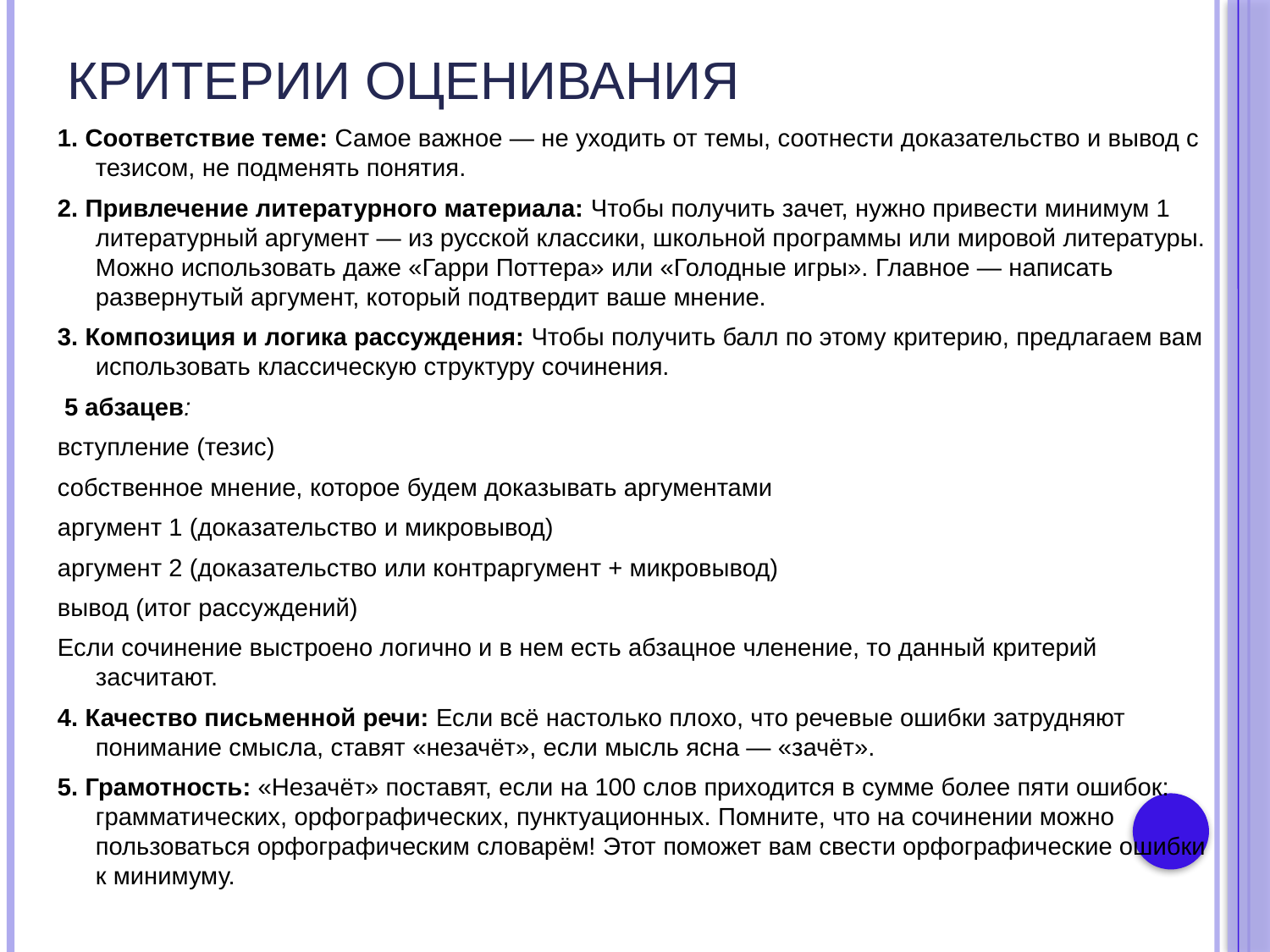

# Критерии оценивания
1. Соответствие теме: Самое важное — не уходить от темы, соотнести доказательство и вывод с тезисом, не подменять понятия.
2. Привлечение литературного материала: Чтобы получить зачет, нужно привести минимум 1 литературный аргумент — из русской классики, школьной программы или мировой литературы. Можно использовать даже «Гарри Поттера» или «Голодные игры». Главное — написать развернутый аргумент, который подтвердит ваше мнение.
3. Композиция и логика рассуждения: Чтобы получить балл по этому критерию, предлагаем вам использовать классическую структуру сочинения.
 5 абзацев:
вступление (тезис)
собственное мнение, которое будем доказывать аргументами
аргумент 1 (доказательство и микровывод)
аргумент 2 (доказательство или контраргумент + микровывод)
вывод (итог рассуждений)
Если сочинение выстроено логично и в нем есть абзацное членение, то данный критерий засчитают.
4. Качество письменной речи: Если всё настолько плохо, что речевые ошибки затрудняют понимание смысла, ставят «незачёт», если мысль ясна — «зачёт».
5. Грамотность: «Незачёт» поставят, если на 100 слов приходится в сумме более пяти ошибок: грамматических, орфографических, пунктуационных. Помните, что на сочинении можно пользоваться орфографическим словарём! Этот поможет вам свести орфографические ошибки к минимуму.